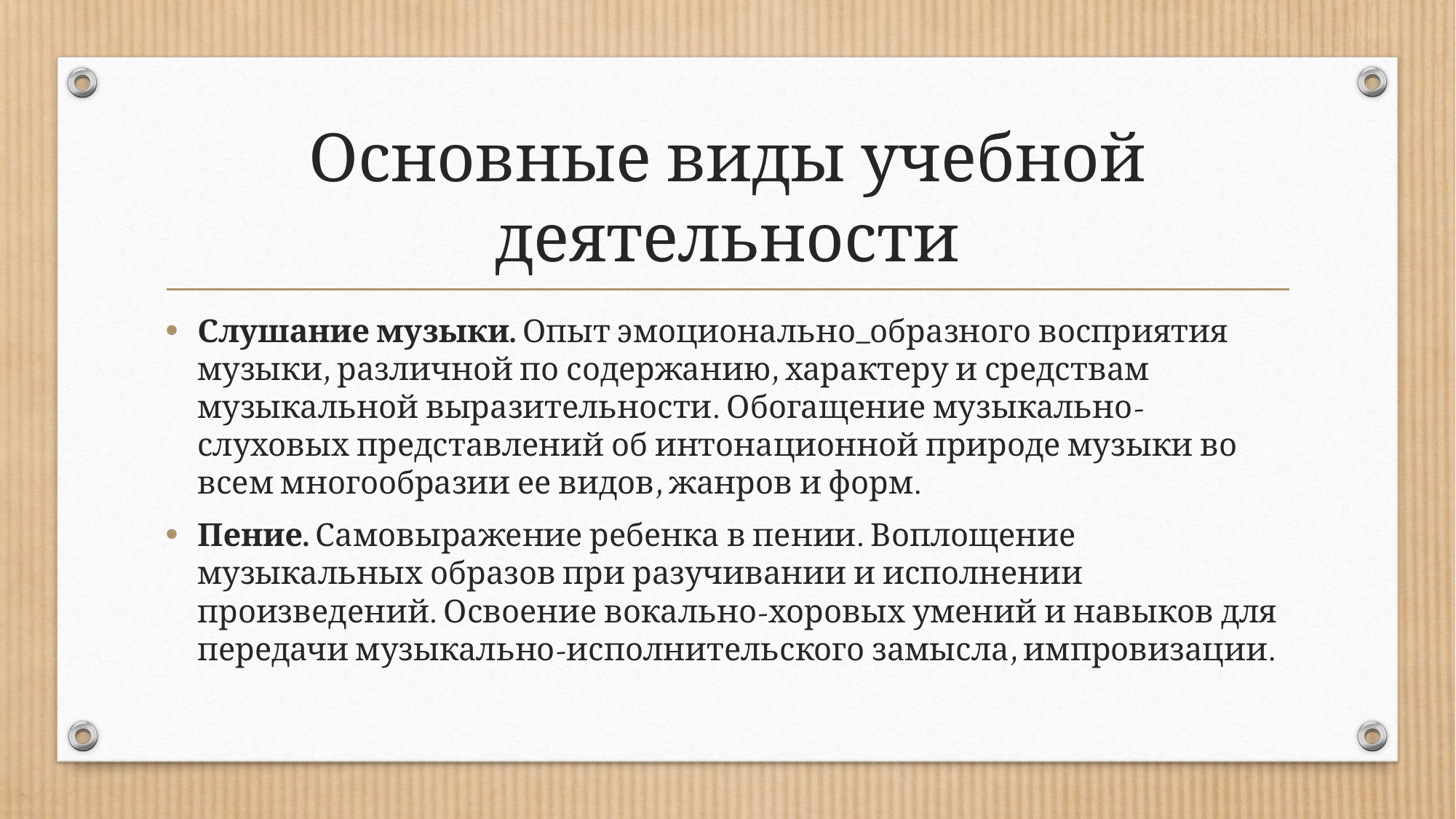

# Основные виды учебной деятельности
Слушание музыки. Опыт эмоционально_образного восприятия музыки, различной по содержанию, характеру и средствам музыкальной выразительности. Обогащение музыкально-слуховых представлений об интонационной природе музыки во всем многообразии ее видов, жанров и форм.
Пение. Самовыражение ребенка в пении. Воплощение музыкальных образов при разучивании и исполнении произведений. Освоение вокально-хоровых умений и навыков для передачи музыкально-исполнительского замысла, импровизации.